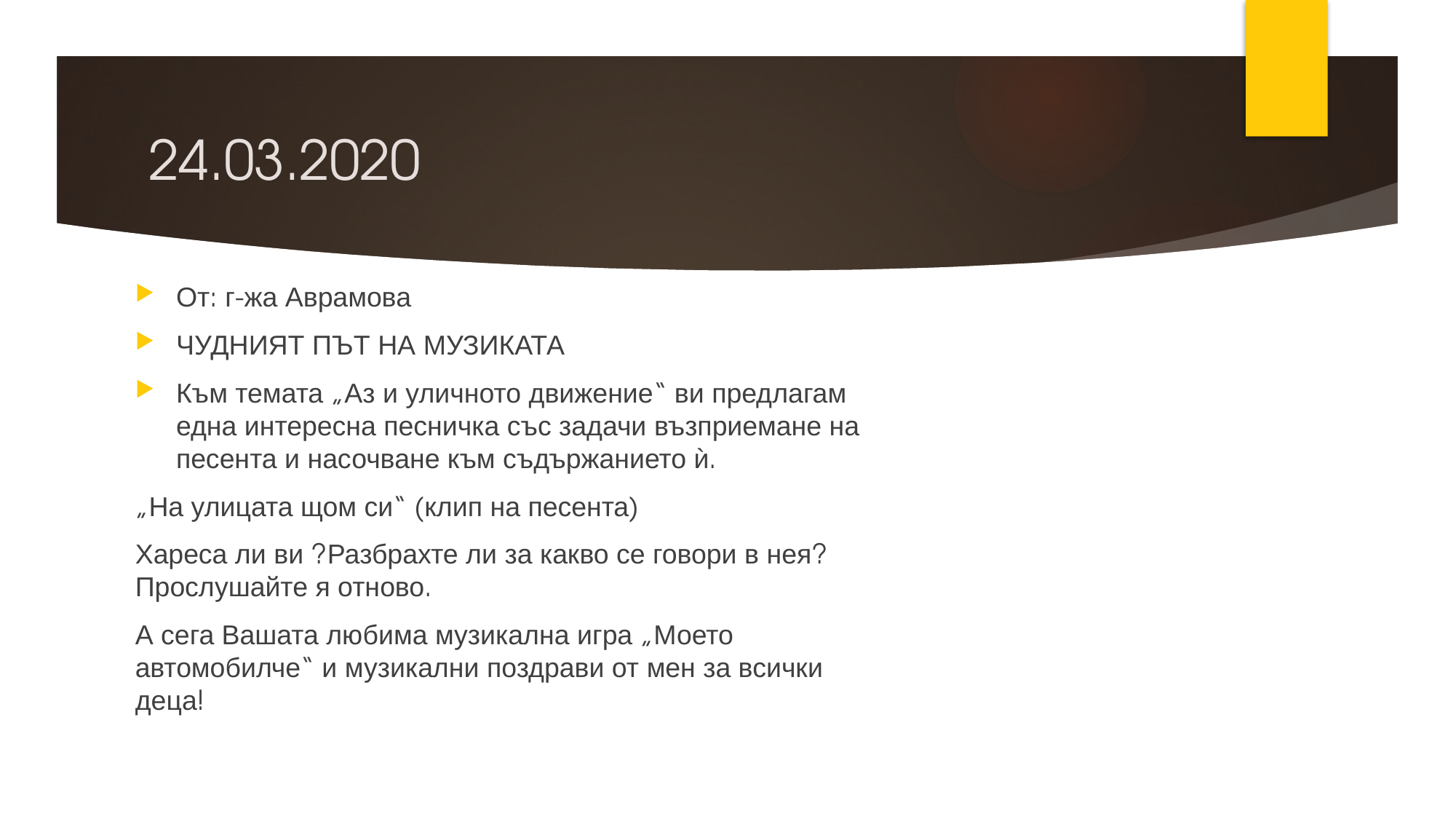

# 24.03.2020
От: г-жа Аврамова
ЧУДНИЯТ ПЪТ НА МУЗИКАТА
Към темата „Аз и уличното движение“ ви предлагам една интересна песничка със задачи възприемане на песента и насочване към съдържанието ѝ.
„На улицата щом си“ (клип на песента)
Хареса ли ви ?Разбрахте ли за какво се говори в нея?Прослушайте я отново.
А сега Вашата любима музикална игра „Моето автомобилче“ и музикални поздрави от мен за всички деца!